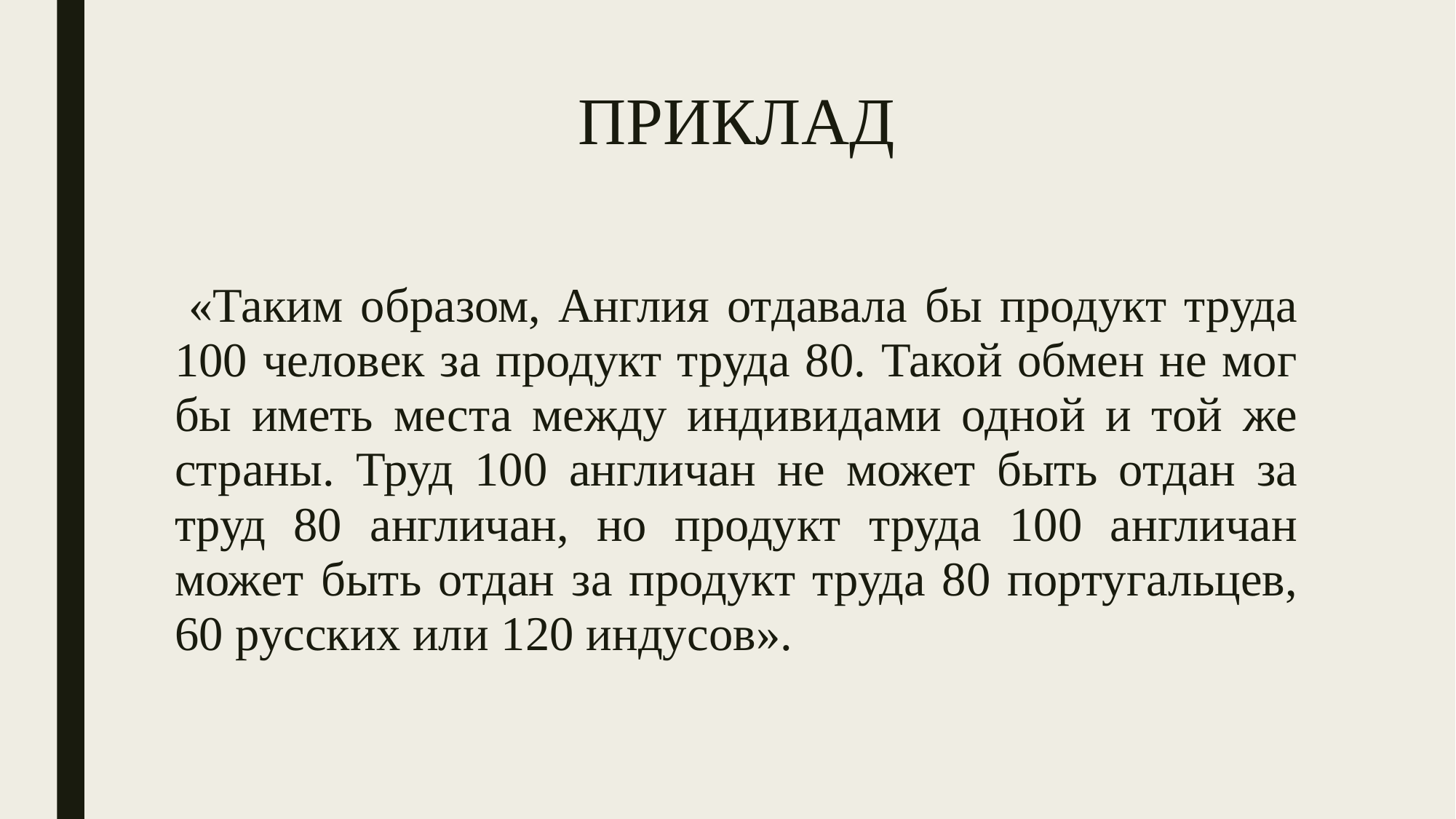

# ПРИКЛАД
 «Таким образом, Англия отдавала бы продукт труда 100 человек за продукт труда 80. Такой обмен не мог бы иметь места между индивидами одной и той же страны. Труд 100 англичан не может быть отдан за труд 80 англичан, но продукт труда 100 англичан может быть отдан за продукт труда 80 португальцев, 60 русских или 120 индусов».